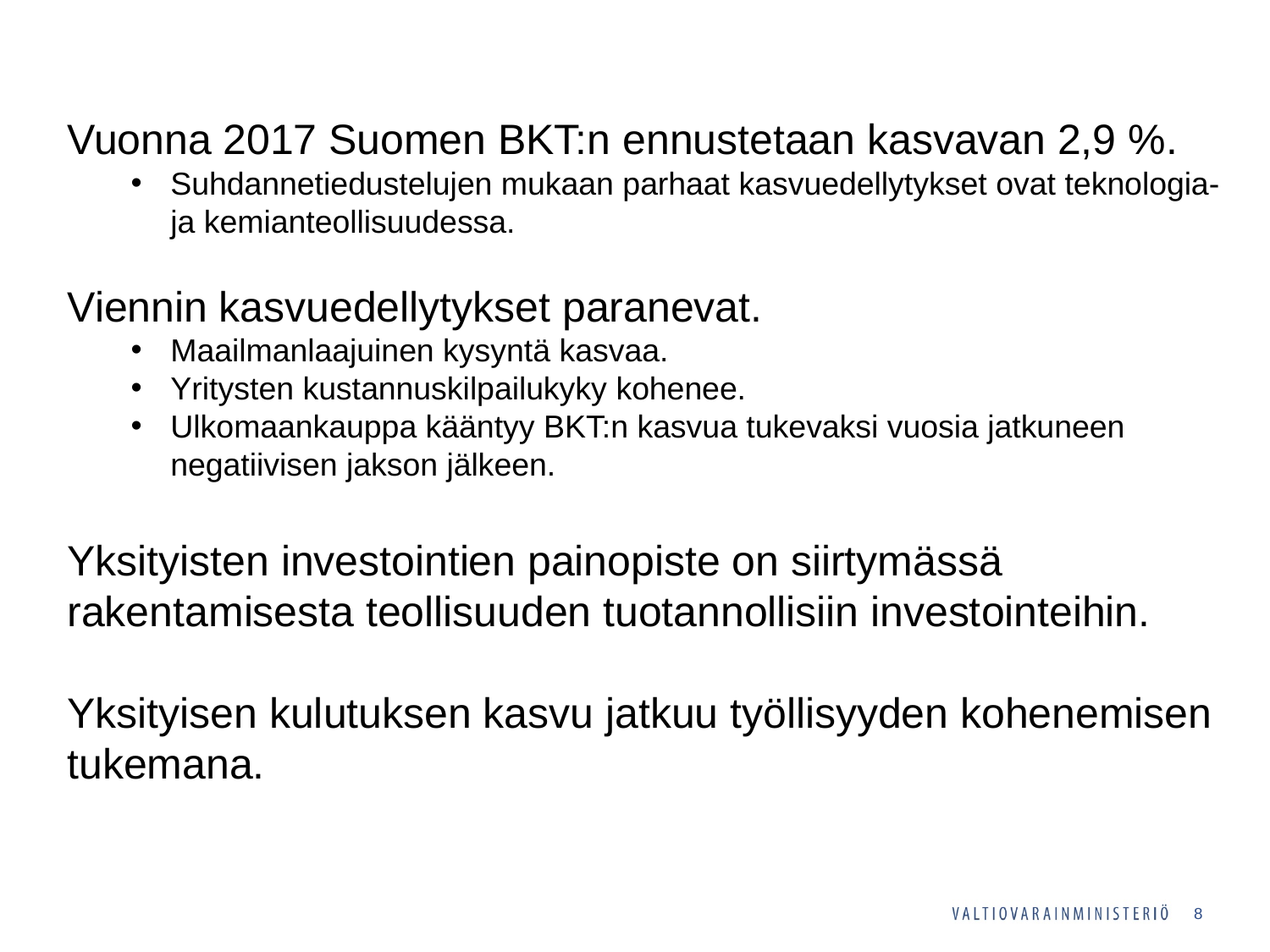

Vuonna 2017 Suomen BKT:n ennustetaan kasvavan 2,9 %.
Suhdannetiedustelujen mukaan parhaat kasvuedellytykset ovat teknologia- ja kemianteollisuudessa.

Viennin kasvuedellytykset paranevat.
Maailmanlaajuinen kysyntä kasvaa.
Yritysten kustannuskilpailukyky kohenee.
Ulkomaankauppa kääntyy BKT:n kasvua tukevaksi vuosia jatkuneen negatiivisen jakson jälkeen.

Yksityisten investointien painopiste on siirtymässä rakentamisesta teollisuuden tuotannollisiin investointeihin.

Yksityisen kulutuksen kasvu jatkuu työllisyyden kohenemisen tukemana.

8